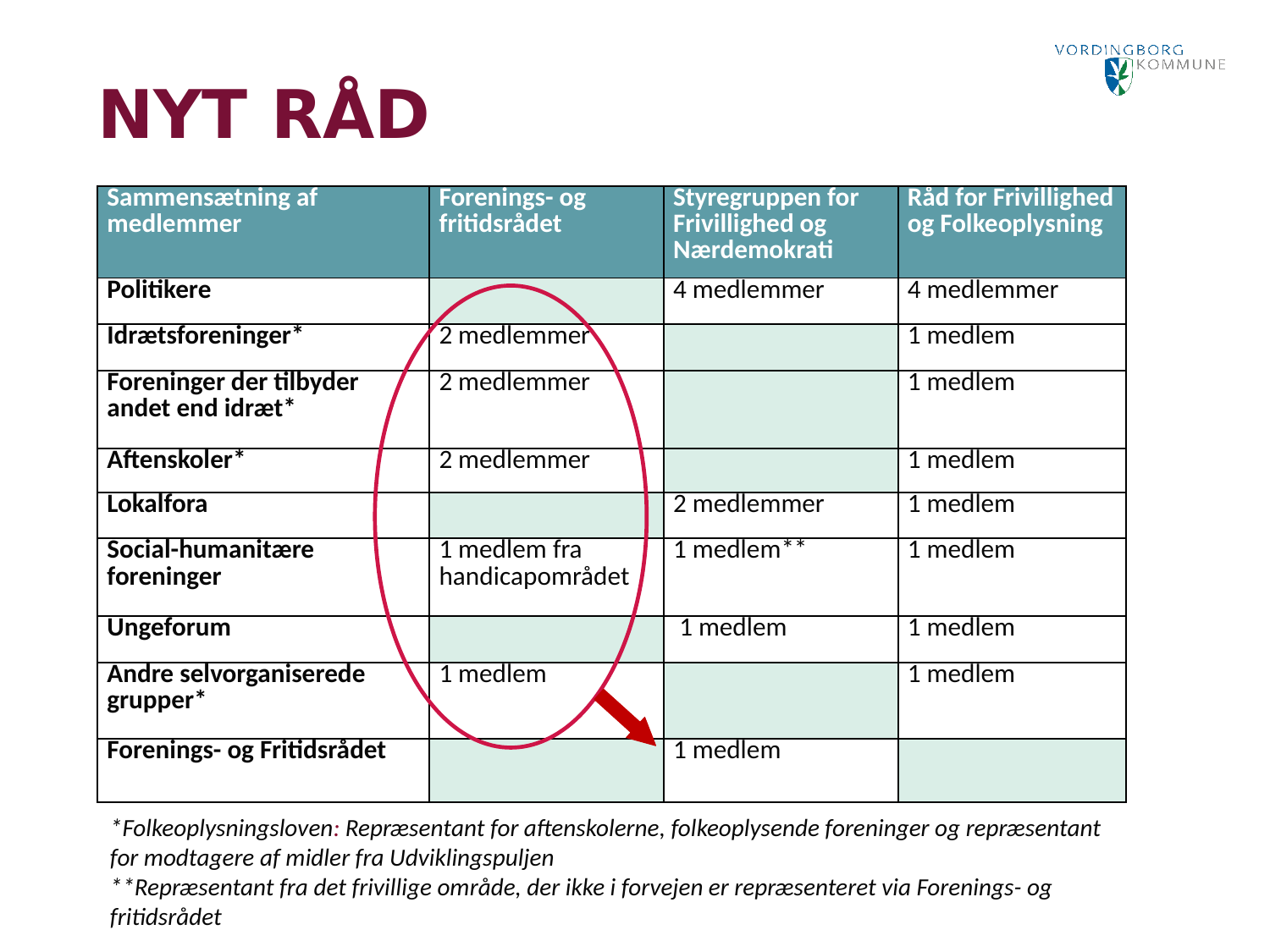

Nyt råd
| Sammensætning af medlemmer | Forenings- og fritidsrådet | Styregruppen for Frivillighed og Nærdemokrati | Råd for Frivillighed og Folkeoplysning |
| --- | --- | --- | --- |
| Politikere |  | 4 medlemmer | 4 medlemmer |
| Idrætsforeninger\* | 2 medlemmer |  | 1 medlem |
| Foreninger der tilbyder andet end idræt\* | 2 medlemmer |  | 1 medlem |
| Aftenskoler\* | 2 medlemmer |  | 1 medlem |
| Lokalfora |  | 2 medlemmer | 1 medlem |
| Social-humanitære foreninger | 1 medlem fra handicapområdet | 1 medlem\*\* | 1 medlem |
| Ungeforum |  | 1 medlem | 1 medlem |
| Andre selvorganiserede grupper\* | 1 medlem |  | 1 medlem |
| Forenings- og Fritidsrådet |  | 1 medlem |  |

*Folkeoplysningsloven: Repræsentant for aftenskolerne, folkeoplysende foreninger og repræsentant for modtagere af midler fra Udviklingspuljen
**Repræsentant fra det frivillige område, der ikke i forvejen er repræsenteret via Forenings- og fritidsrådet